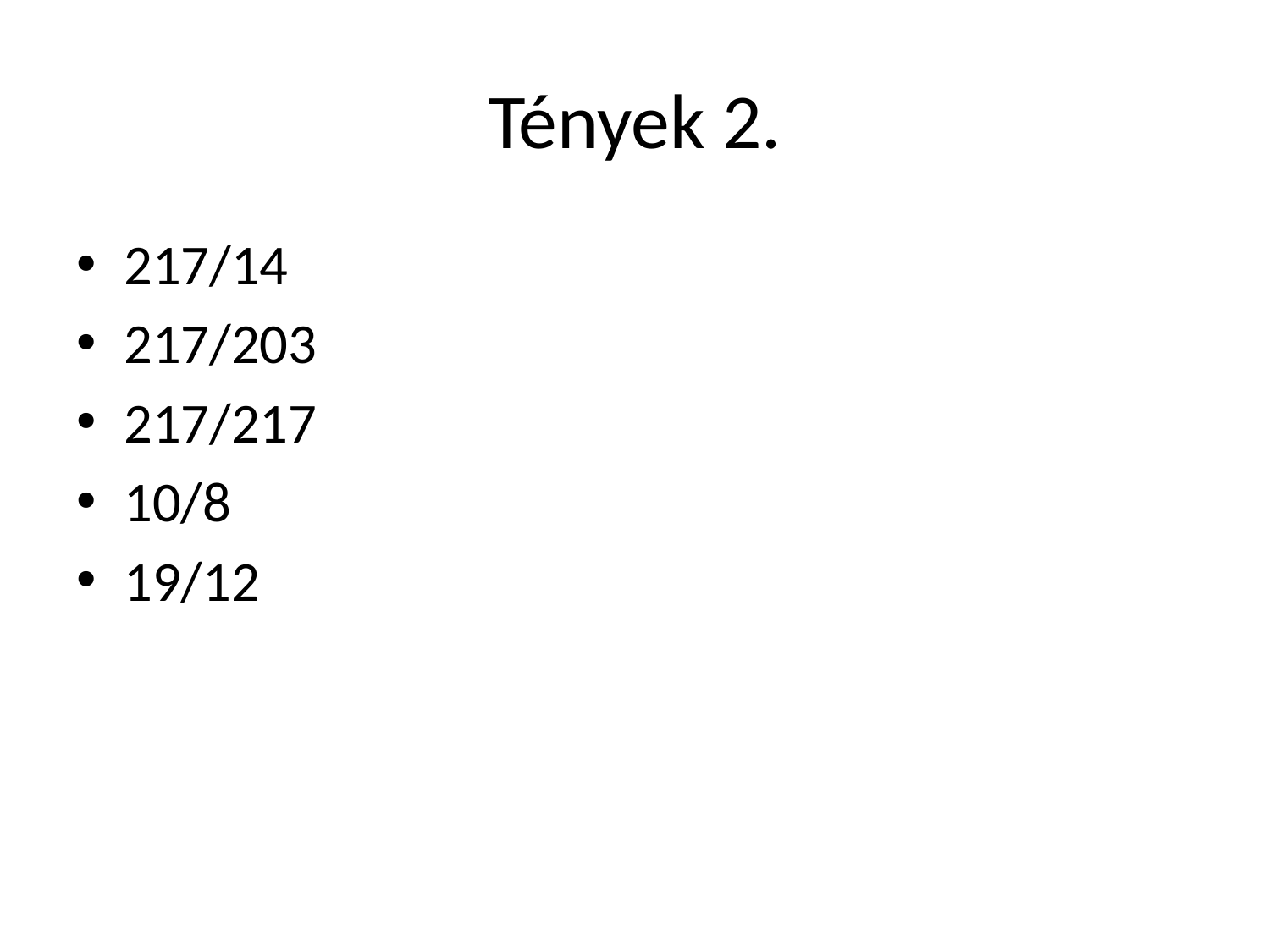

# Tények 2.
217/14
217/203
217/217
10/8
19/12